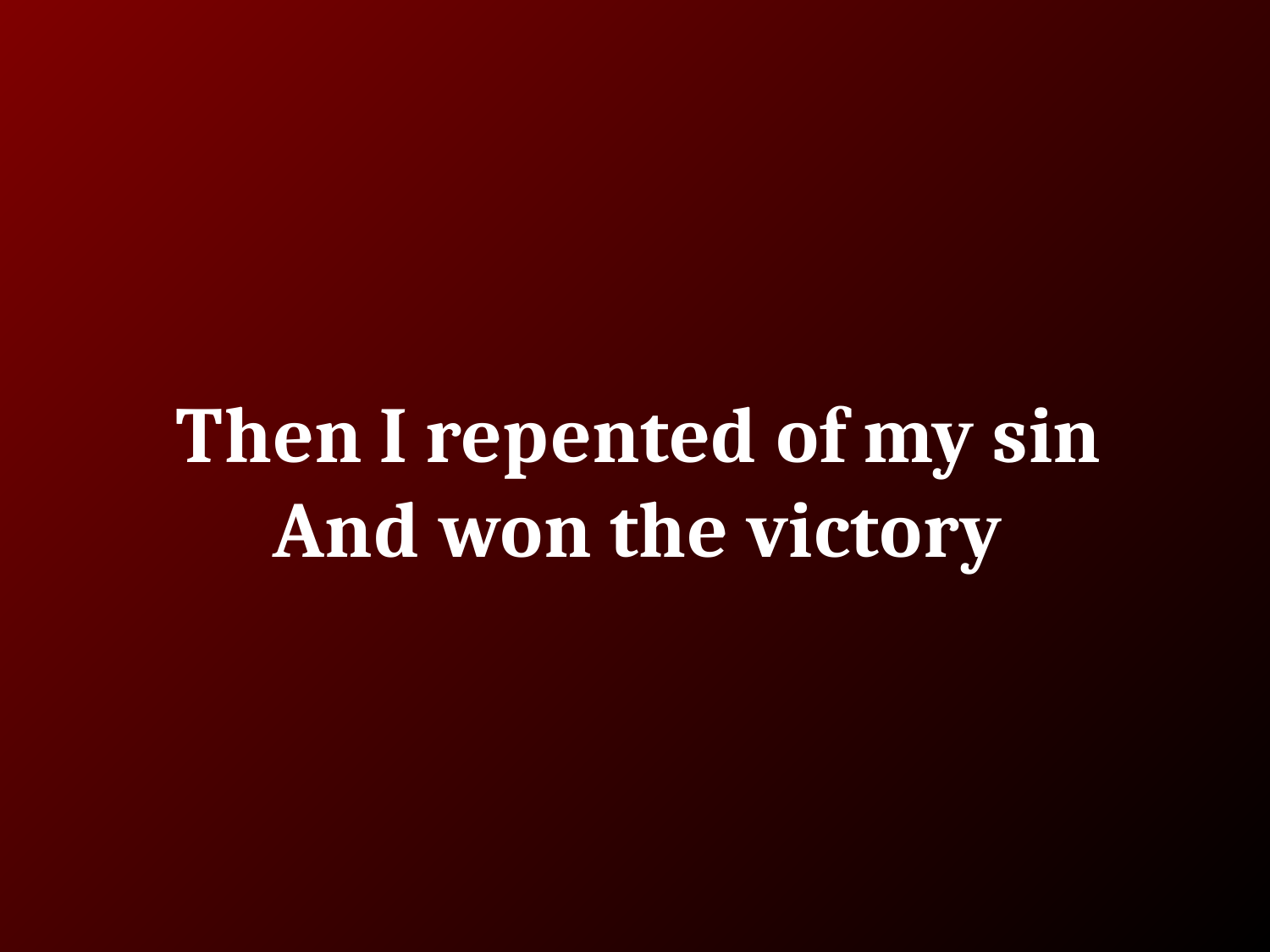

# Then I repented of my sin
And won the victory